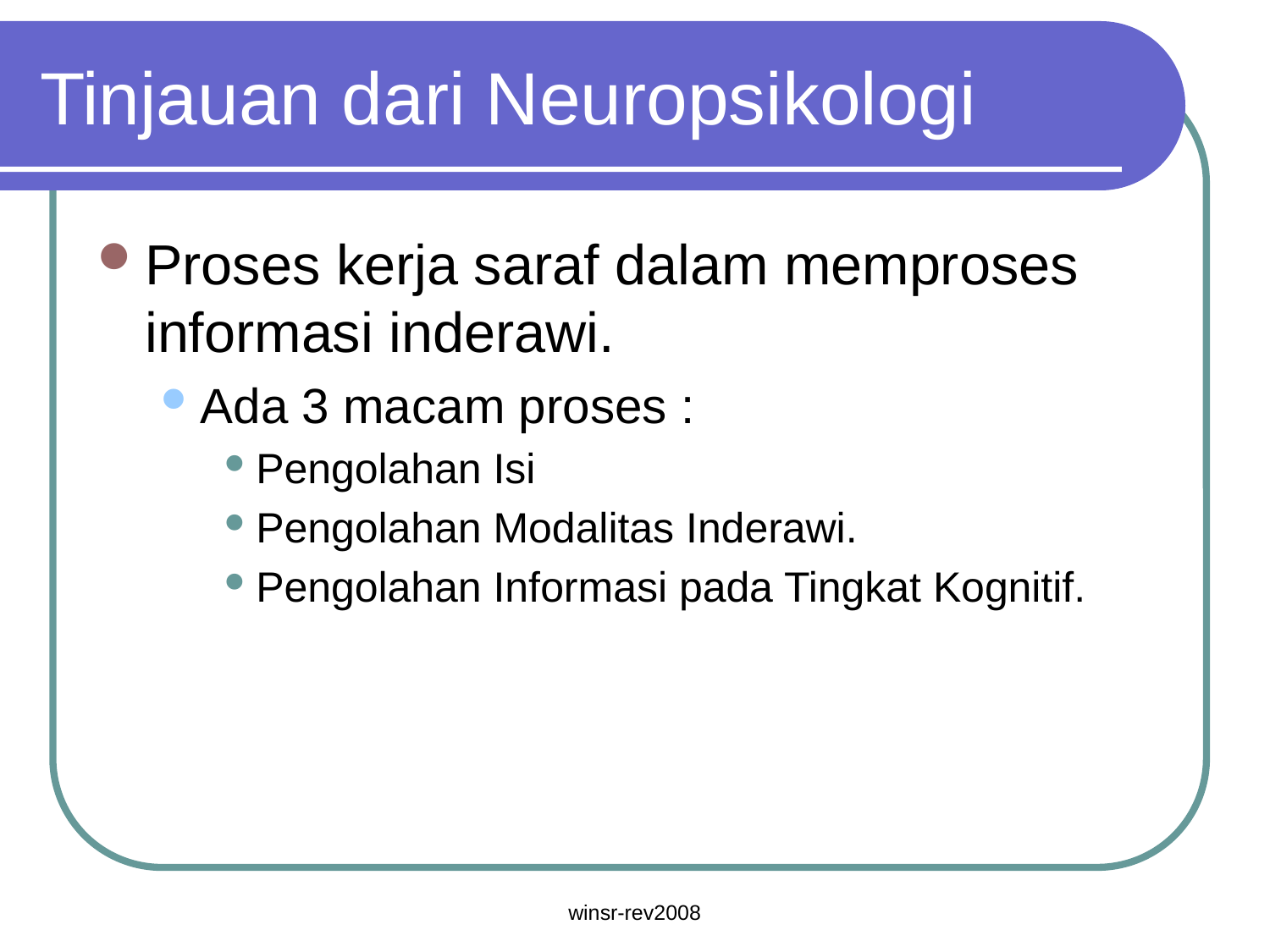

# Tinjauan dari Neuropsikologi
Proses kerja saraf dalam memproses informasi inderawi.
Ada 3 macam proses :
Pengolahan Isi
Pengolahan Modalitas Inderawi.
Pengolahan Informasi pada Tingkat Kognitif.
winsr-rev2008